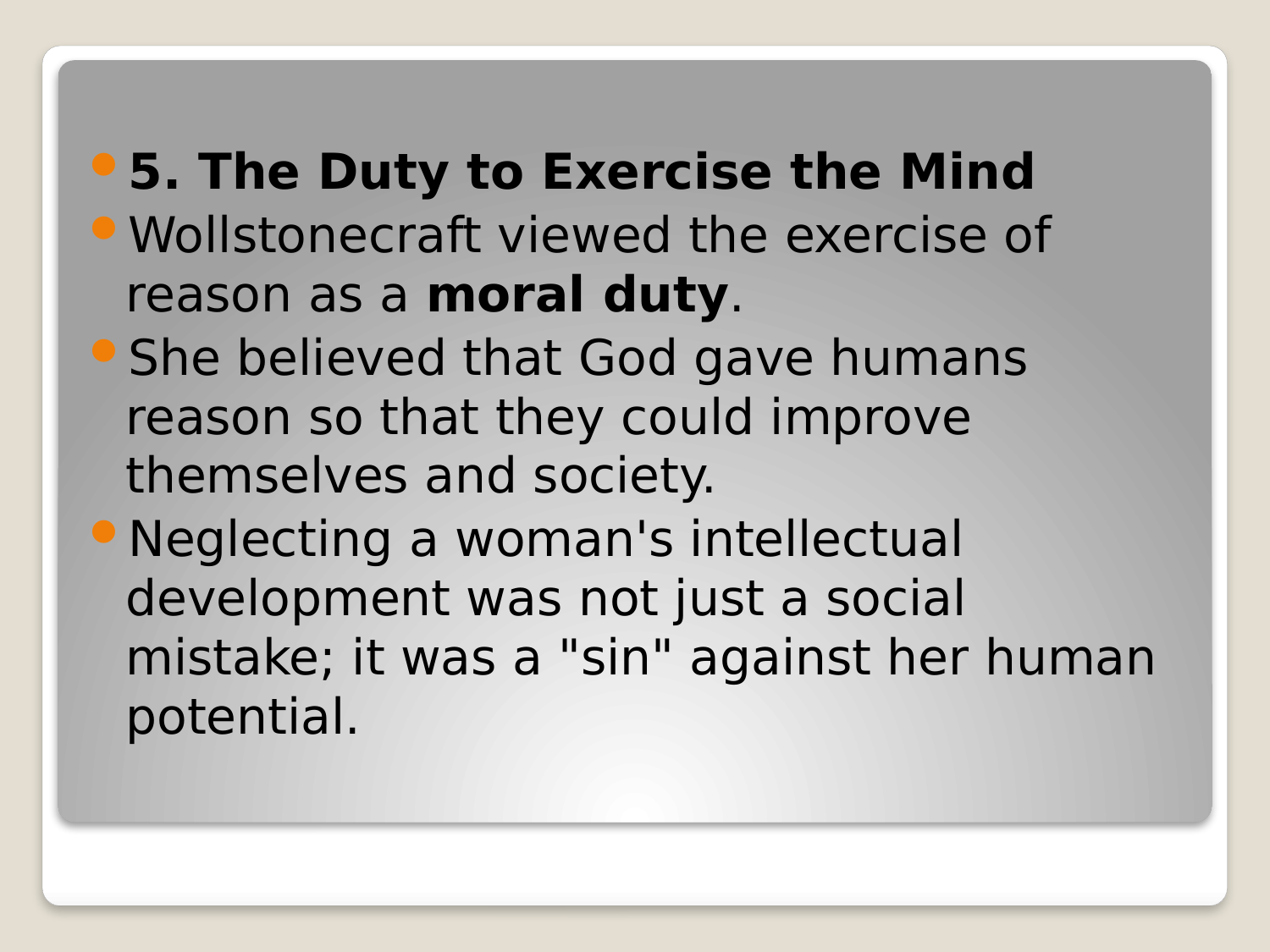

#
5. The Duty to Exercise the Mind
Wollstonecraft viewed the exercise of reason as a moral duty.
She believed that God gave humans reason so that they could improve themselves and society.
Neglecting a woman's intellectual development was not just a social mistake; it was a "sin" against her human potential.